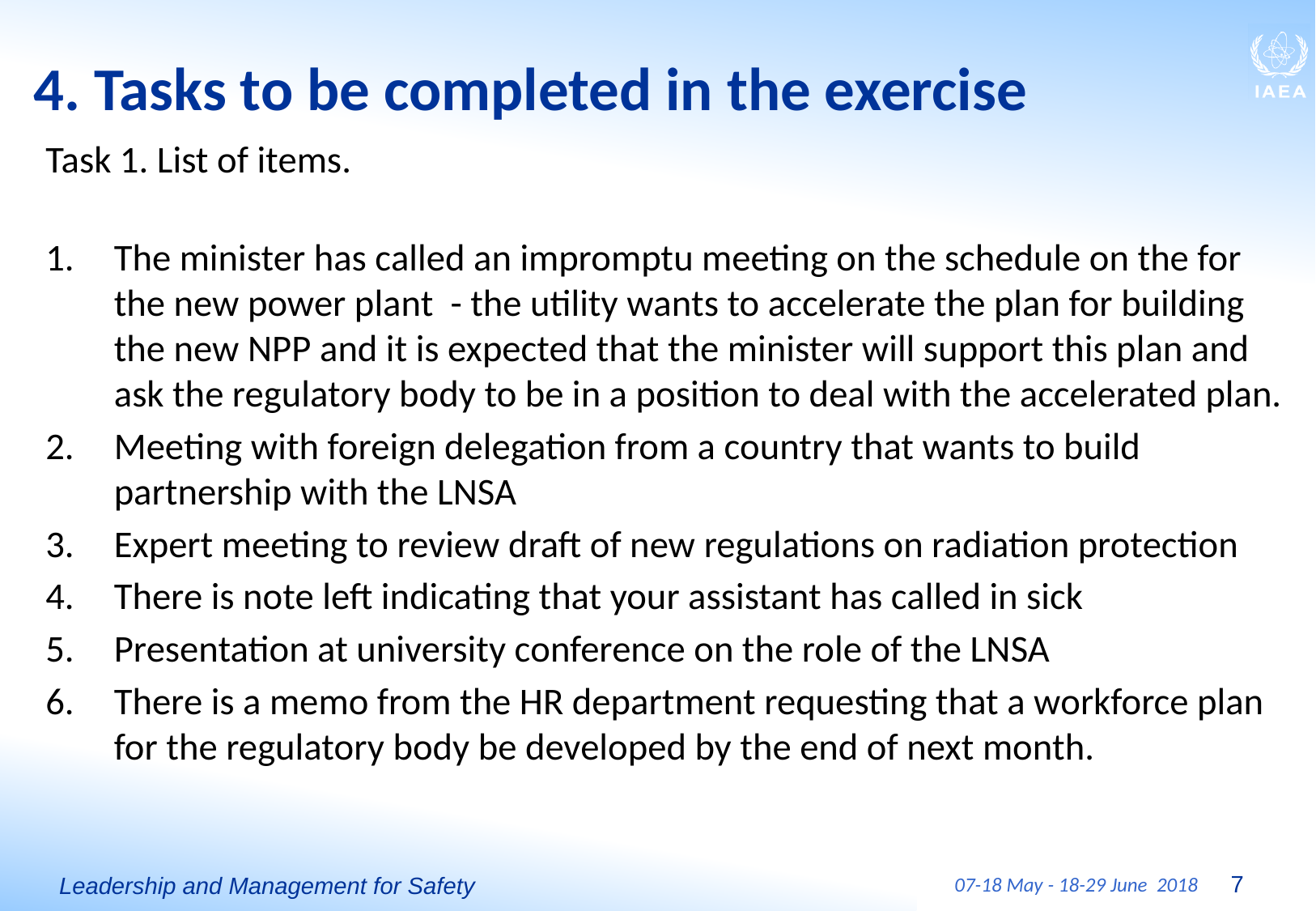

# 4. Tasks to be completed in the exercise
Task 1. List of items.
The minister has called an impromptu meeting on the schedule on the for the new power plant  - the utility wants to accelerate the plan for building the new NPP and it is expected that the minister will support this plan and ask the regulatory body to be in a position to deal with the accelerated plan.
Meeting with foreign delegation from a country that wants to build partnership with the LNSA
Expert meeting to review draft of new regulations on radiation protection
There is note left indicating that your assistant has called in sick
Presentation at university conference on the role of the LNSA
There is a memo from the HR department requesting that a workforce plan for the regulatory body be developed by the end of next month.

7
07-18 May - 18-29 June  2018
Leadership and Management for Safety